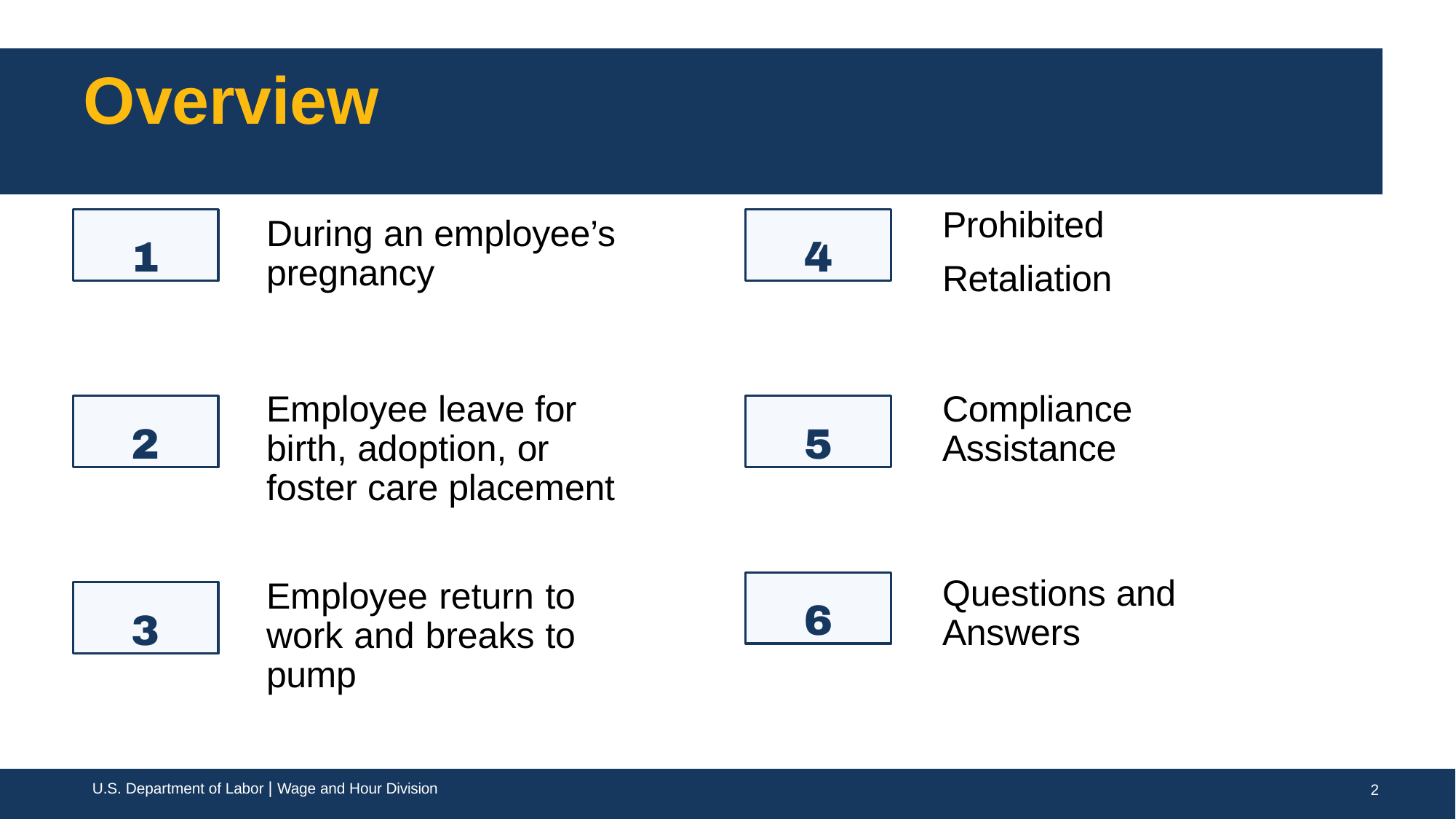

# Overview
Prohibited Retaliation
During an employee’s pregnancy
1
4
Employee leave for birth, adoption, or foster care placement
Compliance Assistance
2
5
Questions and Answers
Employee return to work and breaks to pump
6
3
U.S. Department of Labor | Wage and Hour Division
2